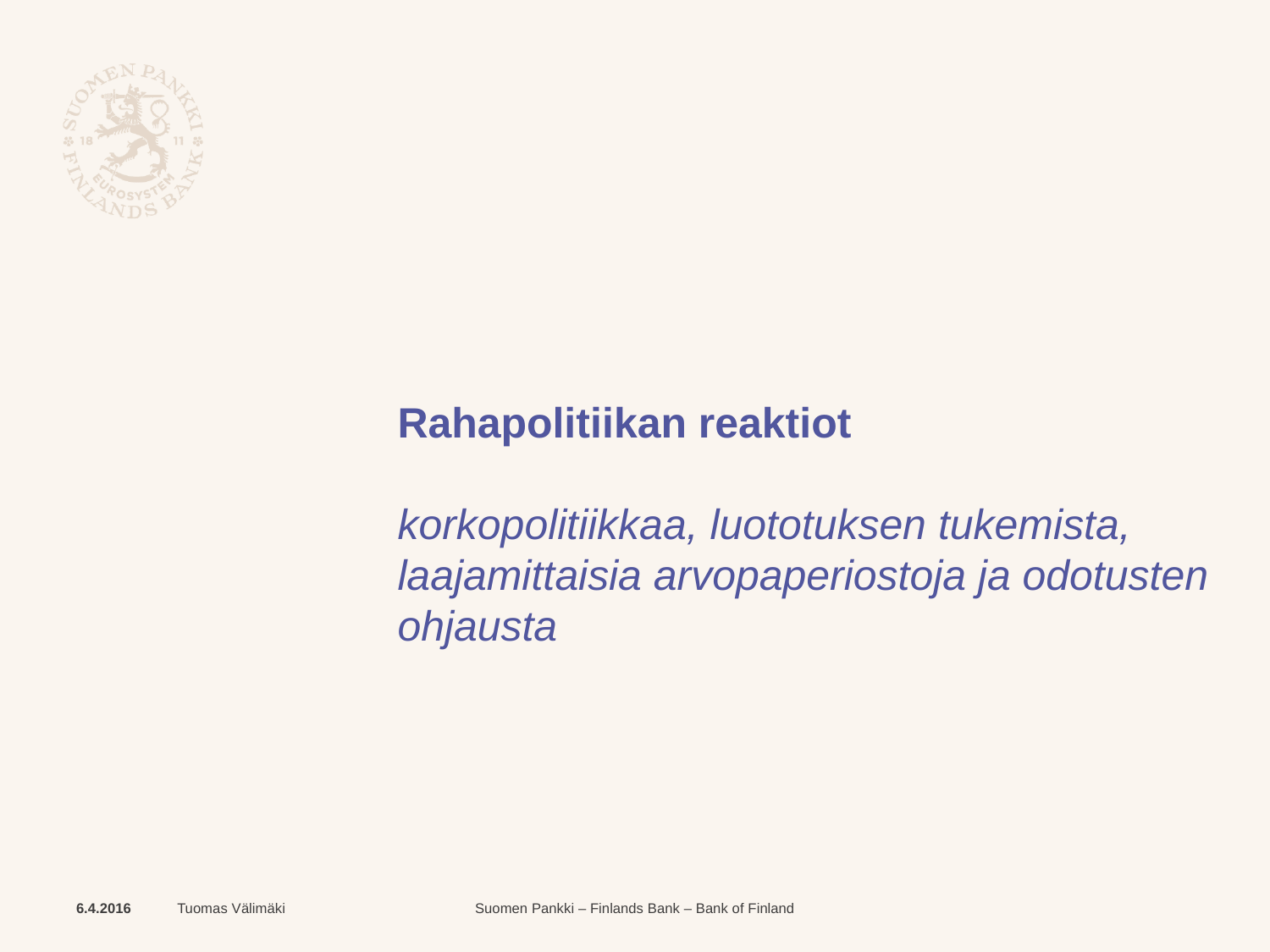

# Rahapolitiikan reaktiot korkopolitiikkaa, luototuksen tukemista, laajamittaisia arvopaperiostoja ja odotusten ohjausta
6.4.2016
Tuomas Välimäki